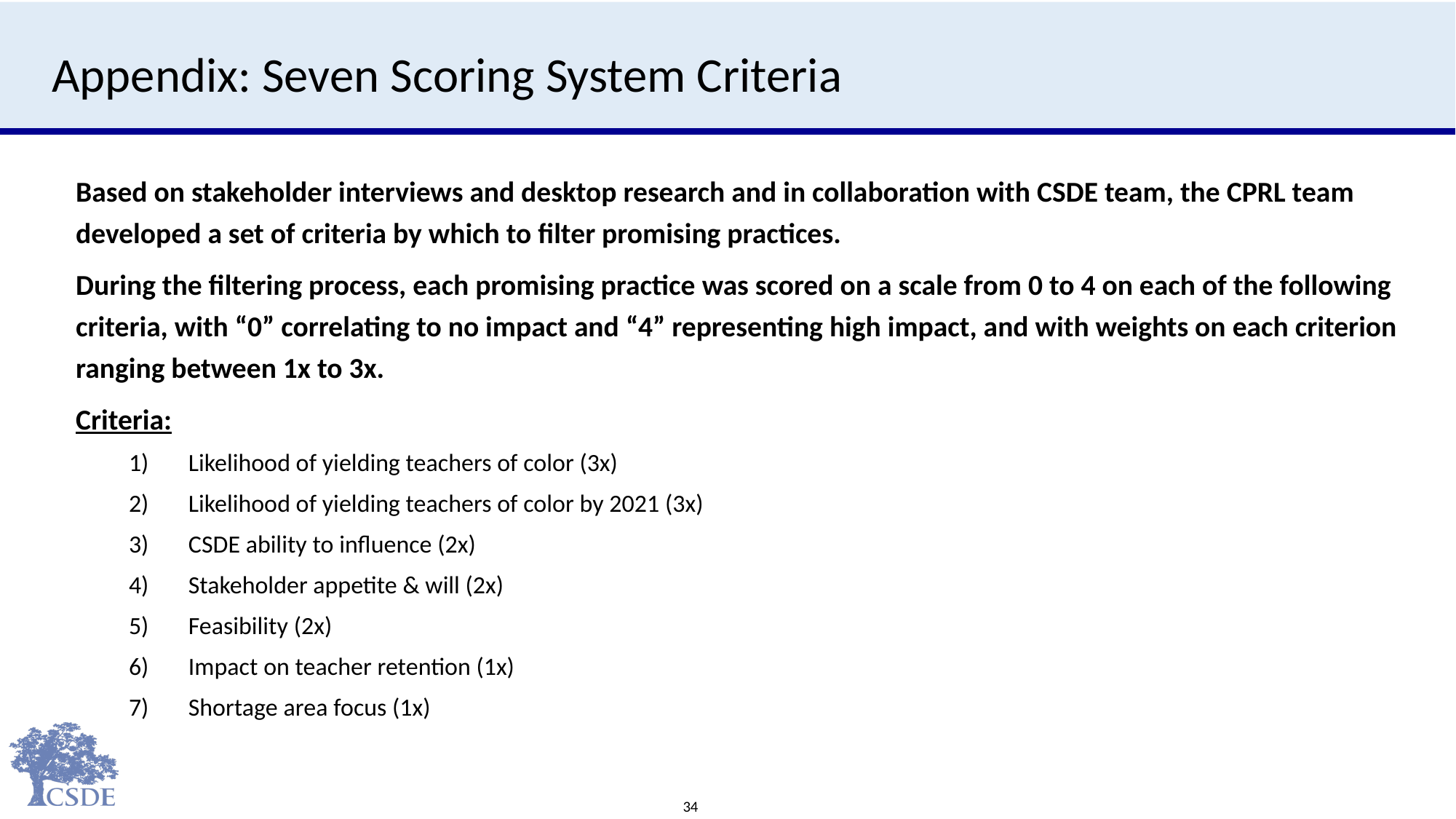

# Appendix: Seven Scoring System Criteria
Based on stakeholder interviews and desktop research and in collaboration with CSDE team, the CPRL team developed a set of criteria by which to filter promising practices.
During the filtering process, each promising practice was scored on a scale from 0 to 4 on each of the following criteria, with “0” correlating to no impact and “4” representing high impact, and with weights on each criterion ranging between 1x to 3x.
Criteria:
Likelihood of yielding teachers of color (3x)
Likelihood of yielding teachers of color by 2021 (3x)
CSDE ability to influence (2x)
Stakeholder appetite & will (2x)
Feasibility (2x)
Impact on teacher retention (1x)
Shortage area focus (1x)
34